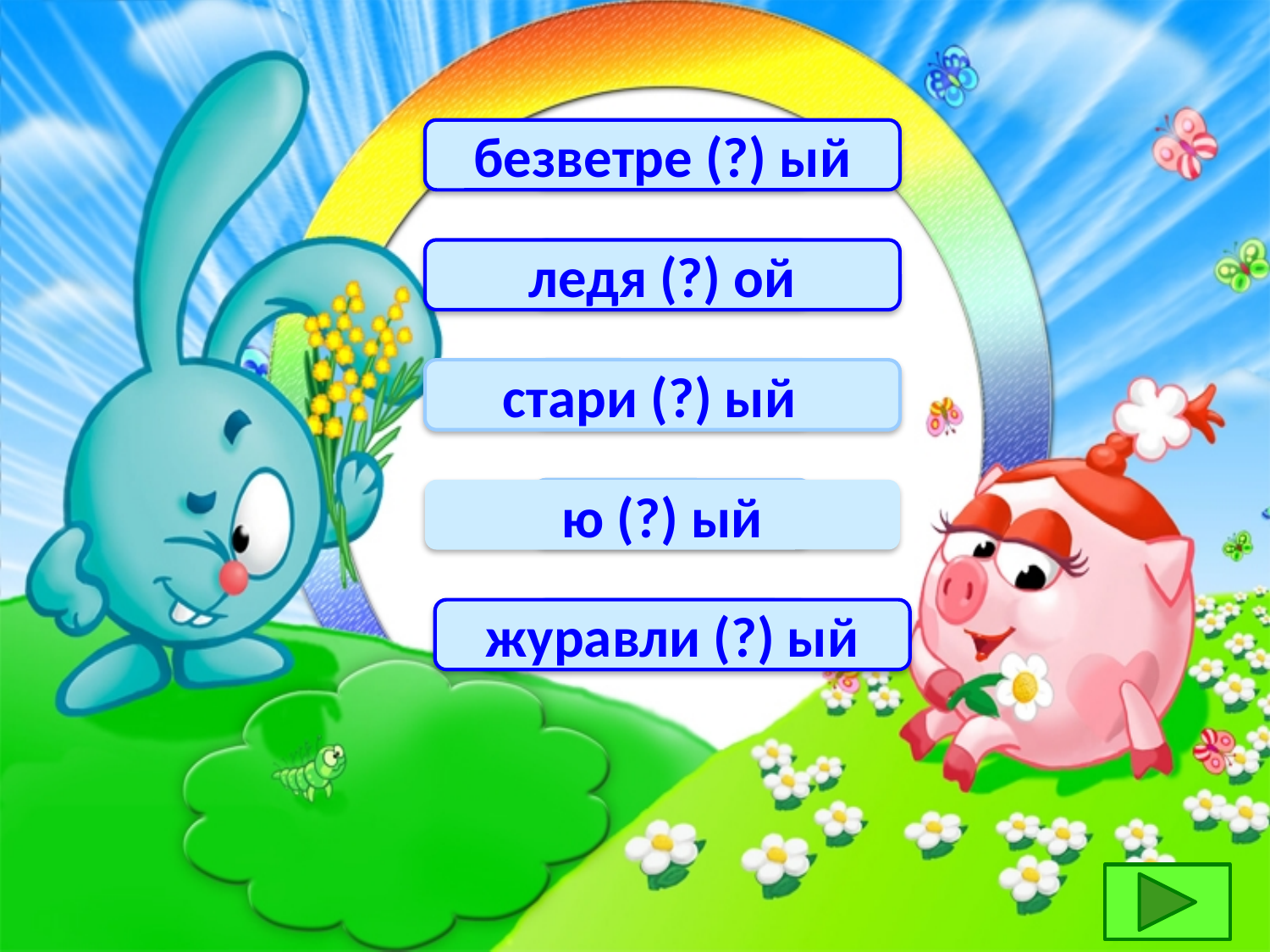

безветре (?) ый
НН

ледя (?) ой
Н

стари (?) ый
НН

ю (?) ый
Н

журавли (?) ый
Н